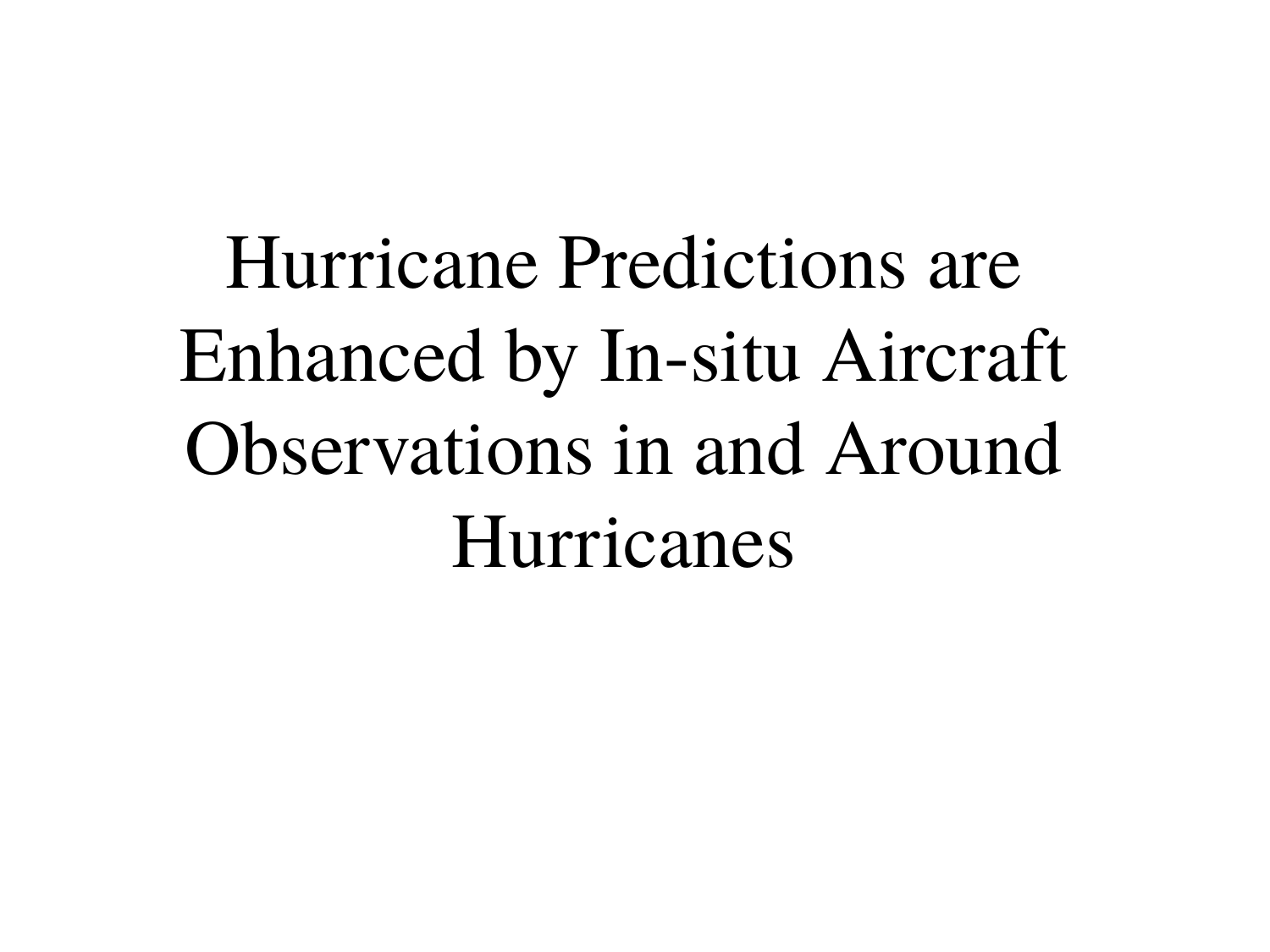

# Hurricane Predictions are Enhanced by In-situ Aircraft Observations in and Around Hurricanes